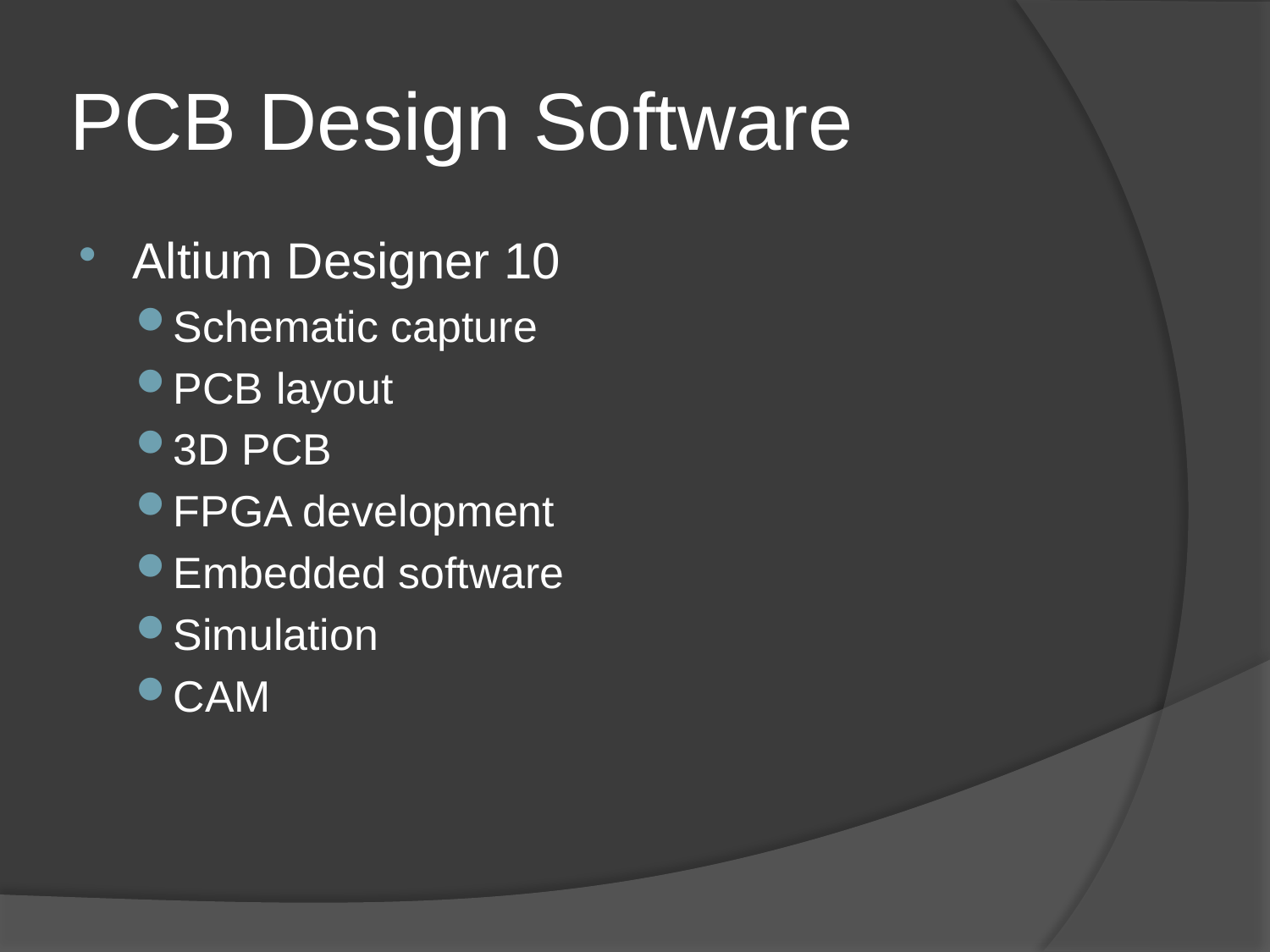

# PCB Design Software
Altium Designer 10
Schematic capture
PCB layout
3D PCB
FPGA development
Embedded software
Simulation
CAM